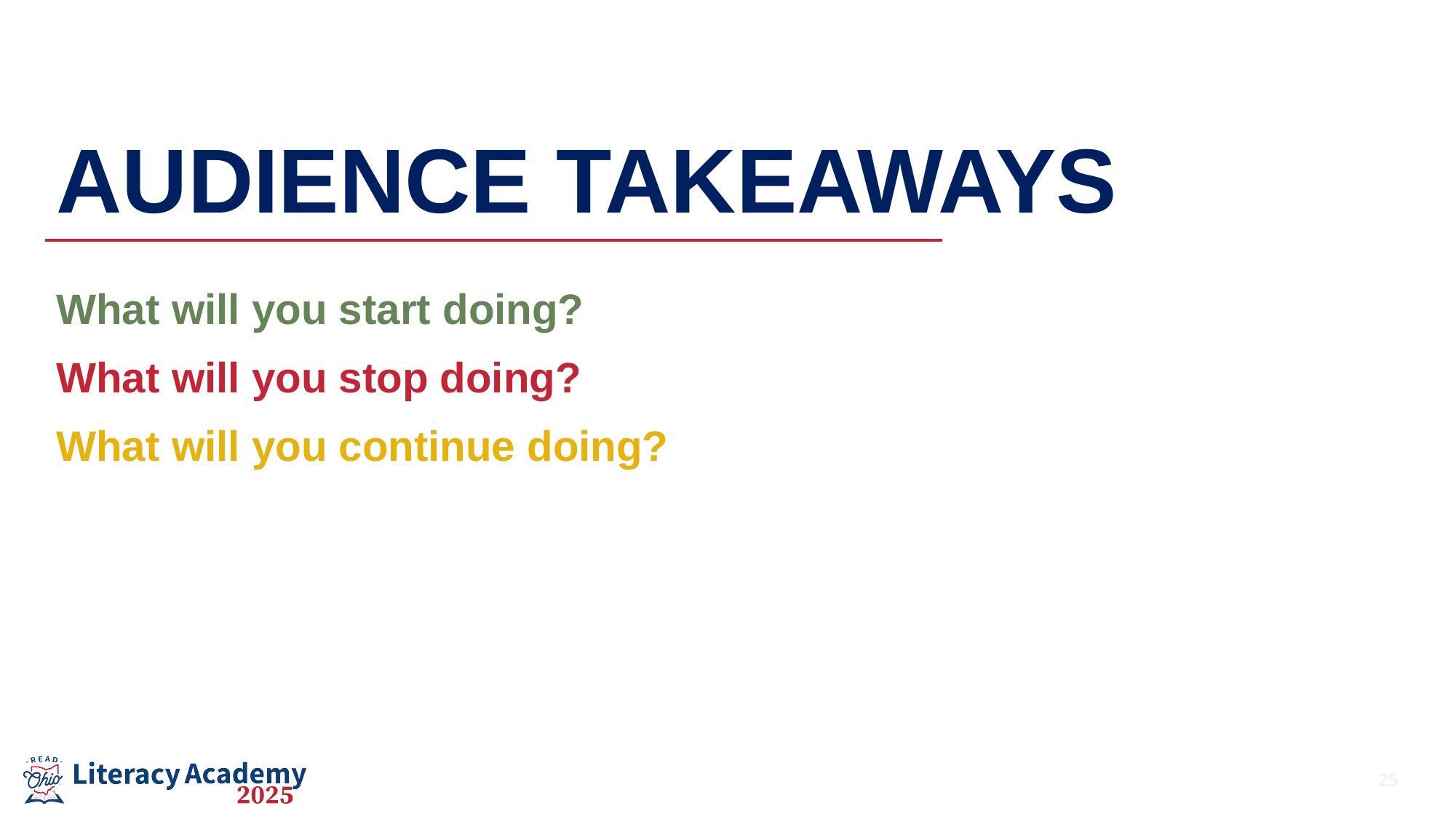

# Audience Takeaways
What will you start doing?
What will you stop doing?
What will you continue doing?
25